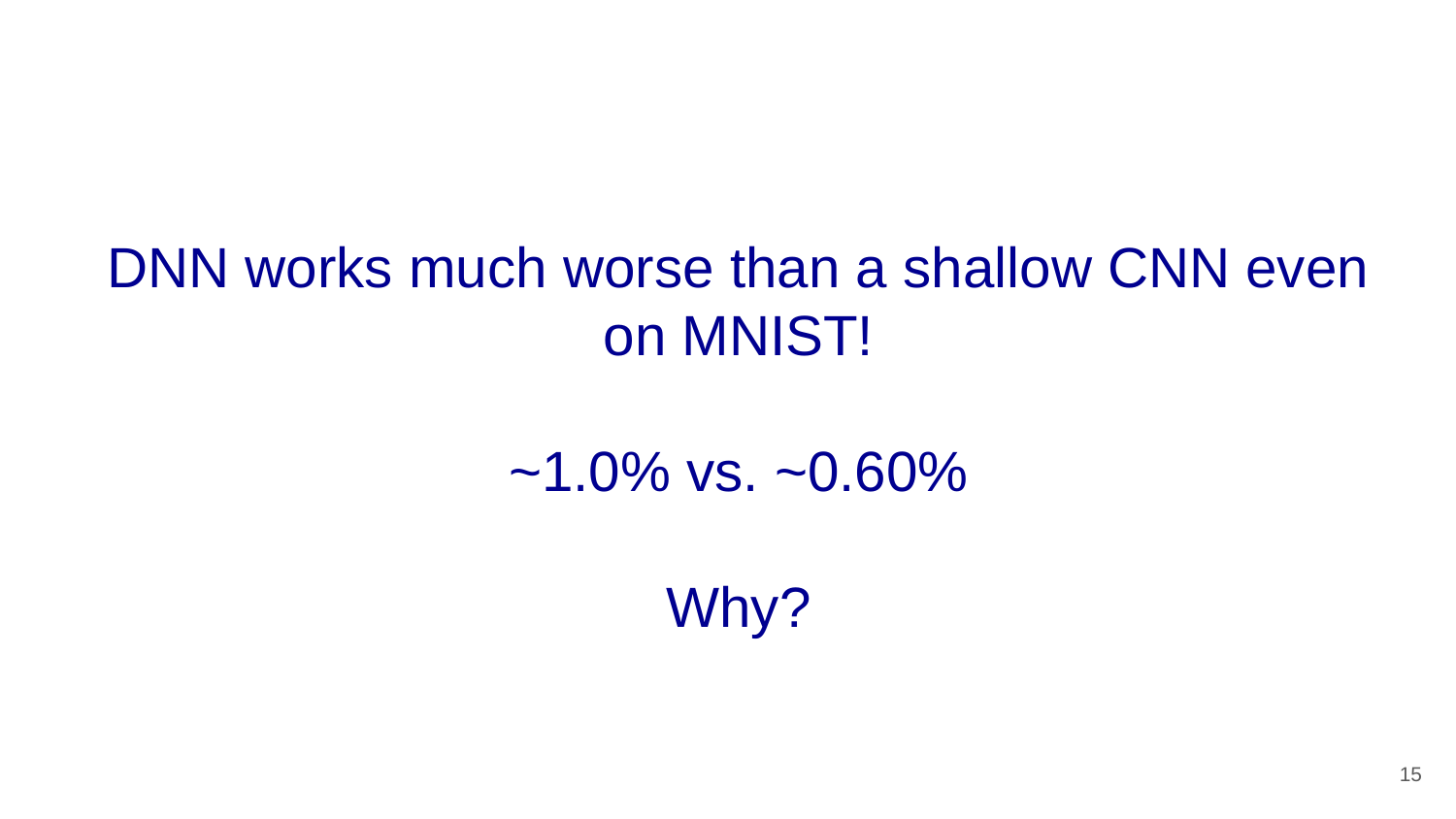

# DNN works much worse than a shallow CNN even on MNIST! ~1.0% vs. ~0.60% Why?
15